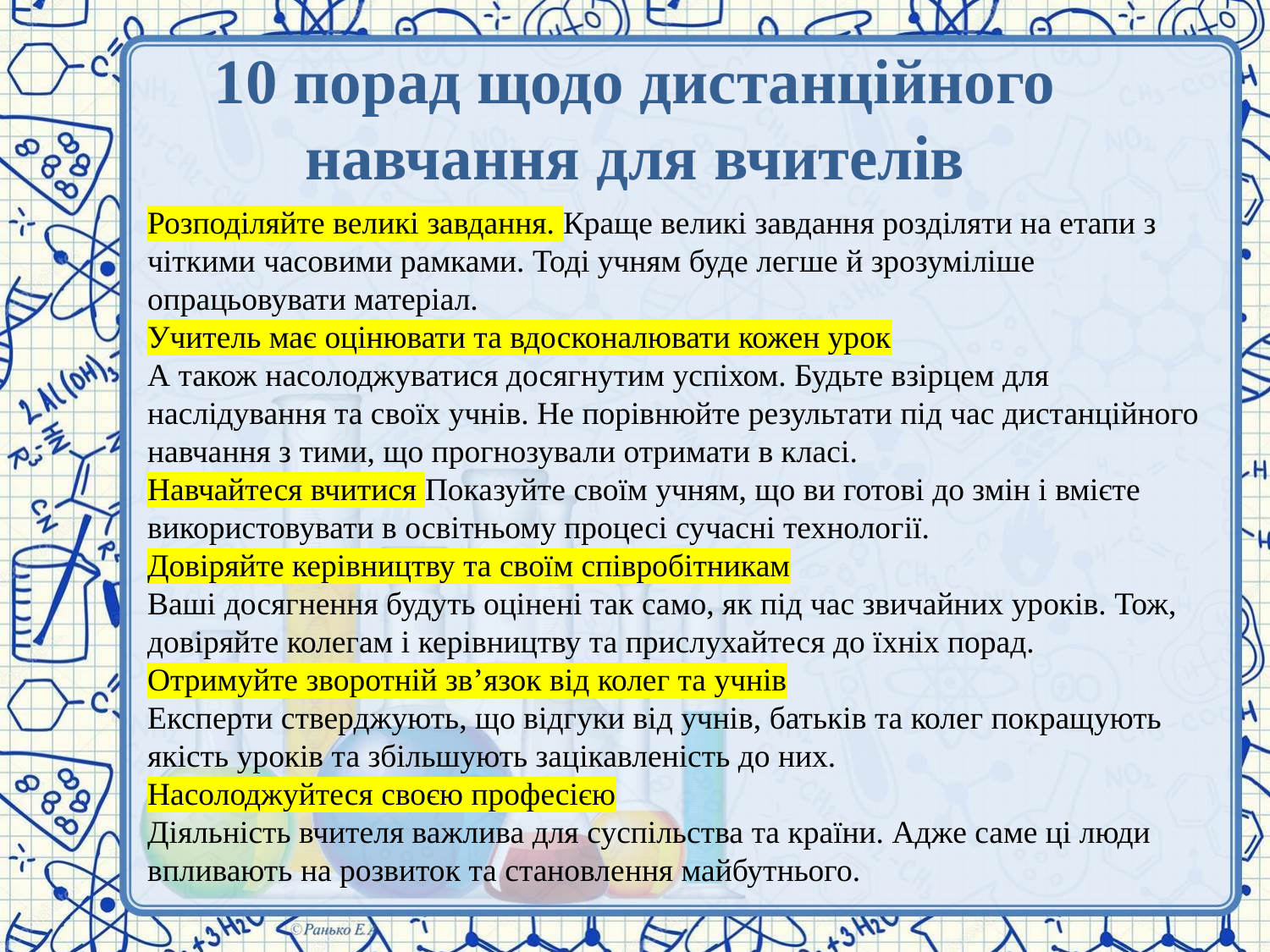

# 10 порад щодо дистанційного навчання для вчителів
Розподіляйте великі завдання. Краще великі завдання розділяти на етапи з чіткими часовими рамками. Тоді учням буде легше й зрозуміліше опрацьовувати матеріал.
Учитель має оцінювати та вдосконалювати кожен урок
А також насолоджуватися досягнутим успіхом. Будьте взірцем для наслідування та своїх учнів. Не порівнюйте результати під час дистанційного навчання з тими, що прогнозували отримати в класі.
Навчайтеся вчитися Показуйте своїм учням, що ви готові до змін і вмієте використовувати в освітньому процесі сучасні технології.
Довіряйте керівництву та своїм співробітникам
Ваші досягнення будуть оцінені так само, як під час звичайних уроків. Тож, довіряйте колегам і керівництву та прислухайтеся до їхніх порад.
Отримуйте зворотній зв’язок від колег та учнів
Експерти стверджують, що відгуки від учнів, батьків та колег покращують якість уроків та збільшують зацікавленість до них.
Насолоджуйтеся своєю професією
Діяльність вчителя важлива для суспільства та країни. Адже саме ці люди впливають на розвиток та становлення майбутнього.